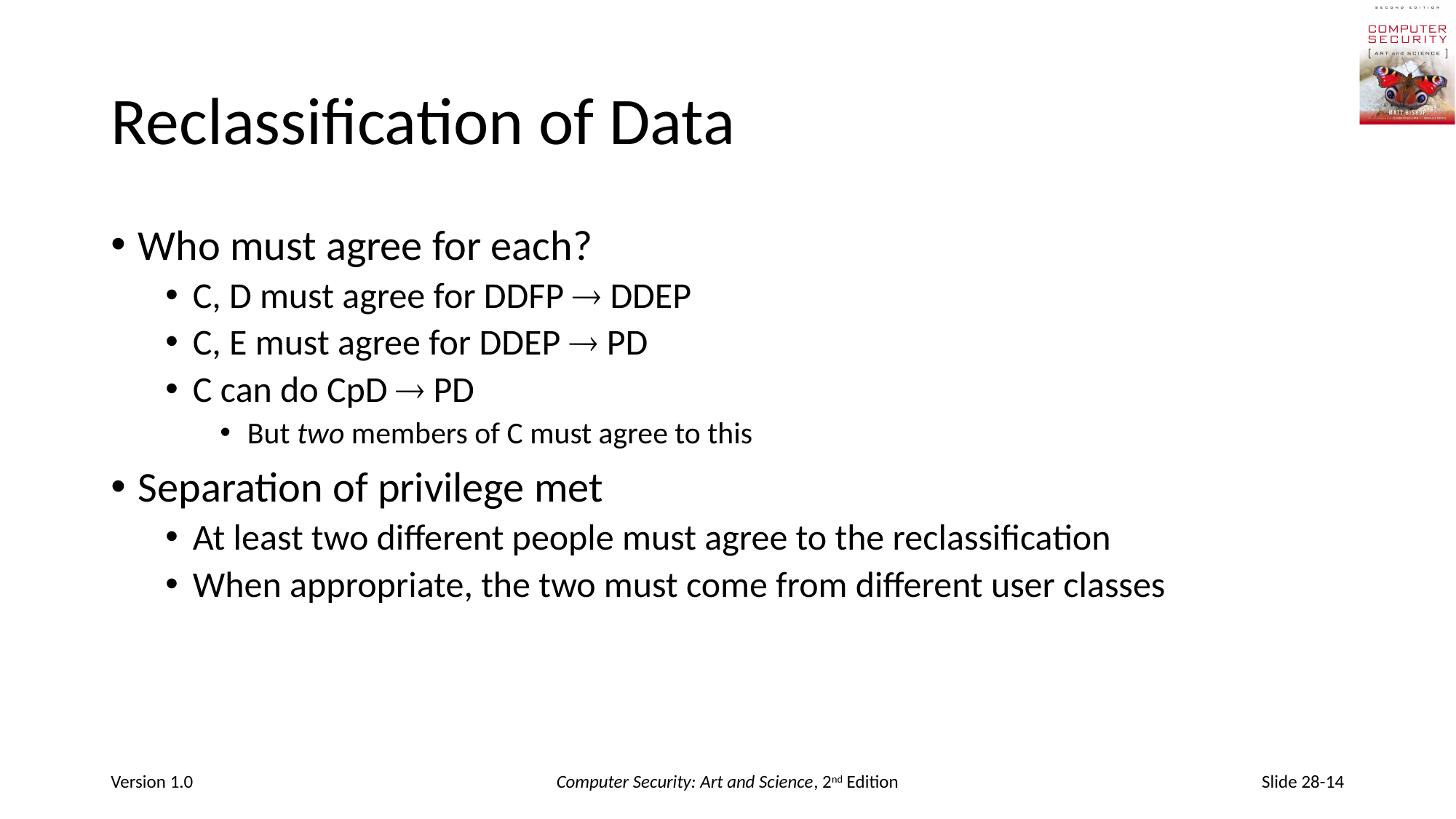

# Reclassification of Data
Who must agree for each?
C, D must agree for DDFP → DDEP
C, E must agree for DDEP → PD
C can do CpD → PD
But two members of C must agree to this
Separation of privilege met
At least two different people must agree to the reclassification
When appropriate, the two must come from different user classes
Version 1.0
Computer Security: Art and Science, 2nd Edition
Slide 28-14